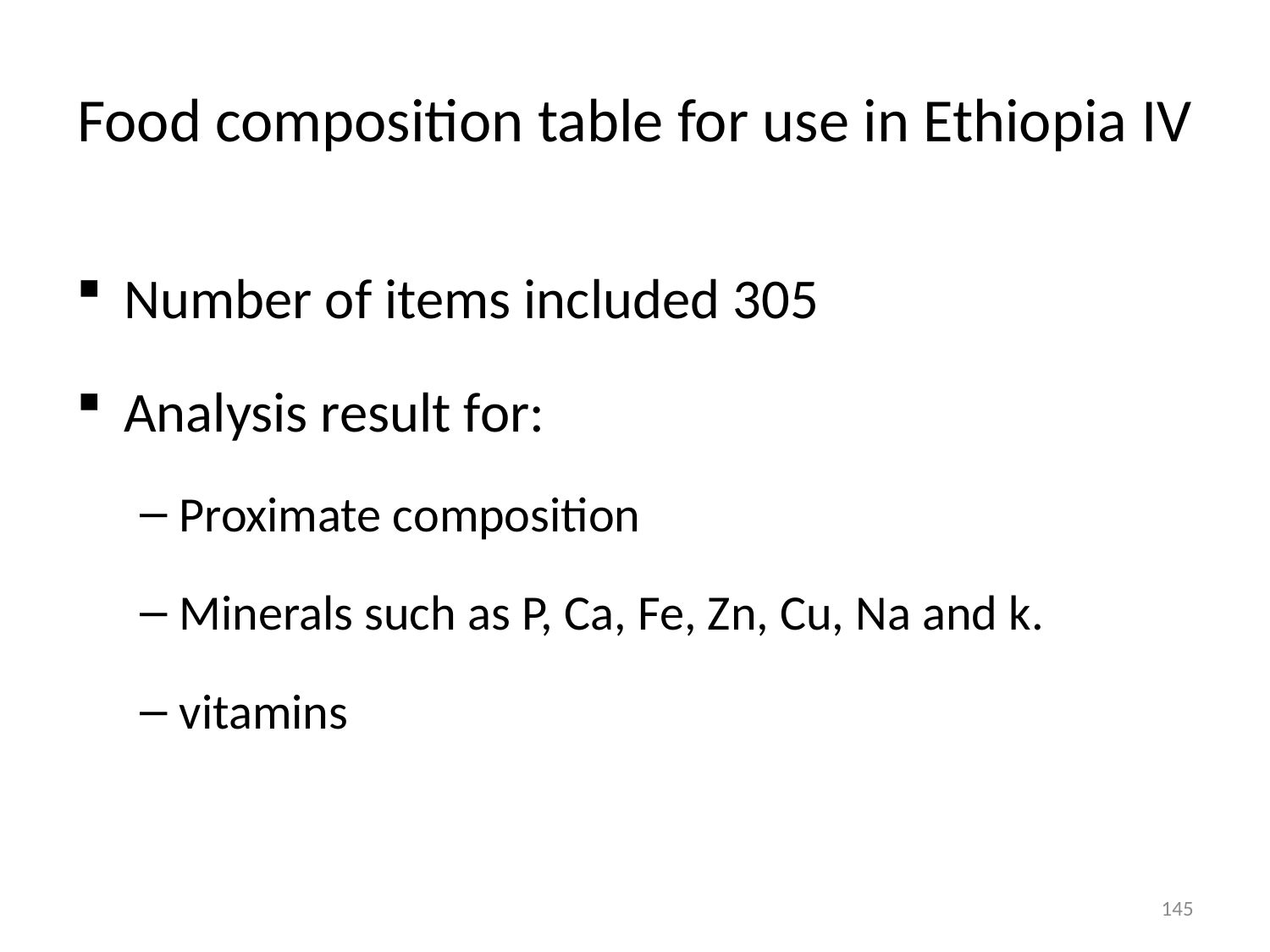

# Food composition table for use in Ethiopia IV
Number of items included 305
Analysis result for:
Proximate composition
Minerals such as P, Ca, Fe, Zn, Cu, Na and k.
vitamins
145